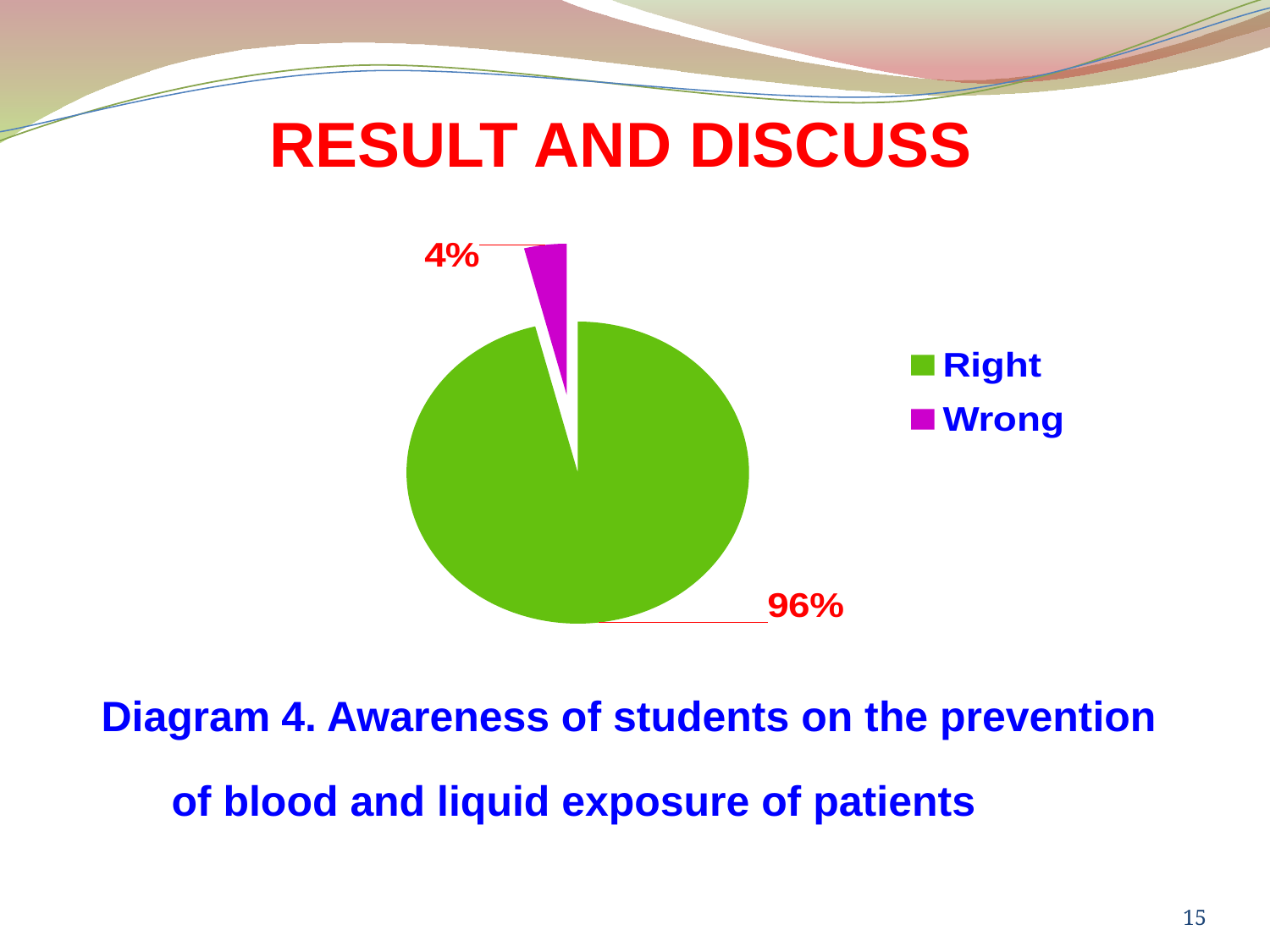

# RESULT AND DISCUSS

Diagram 4. Awareness of students on the prevention
of blood and liquid exposure of patients

### Chart

| Category | Column1 |
|---|---|
| Right | 0.9600000000000002 |
| Wrong | 0.040000000000000015 |
15